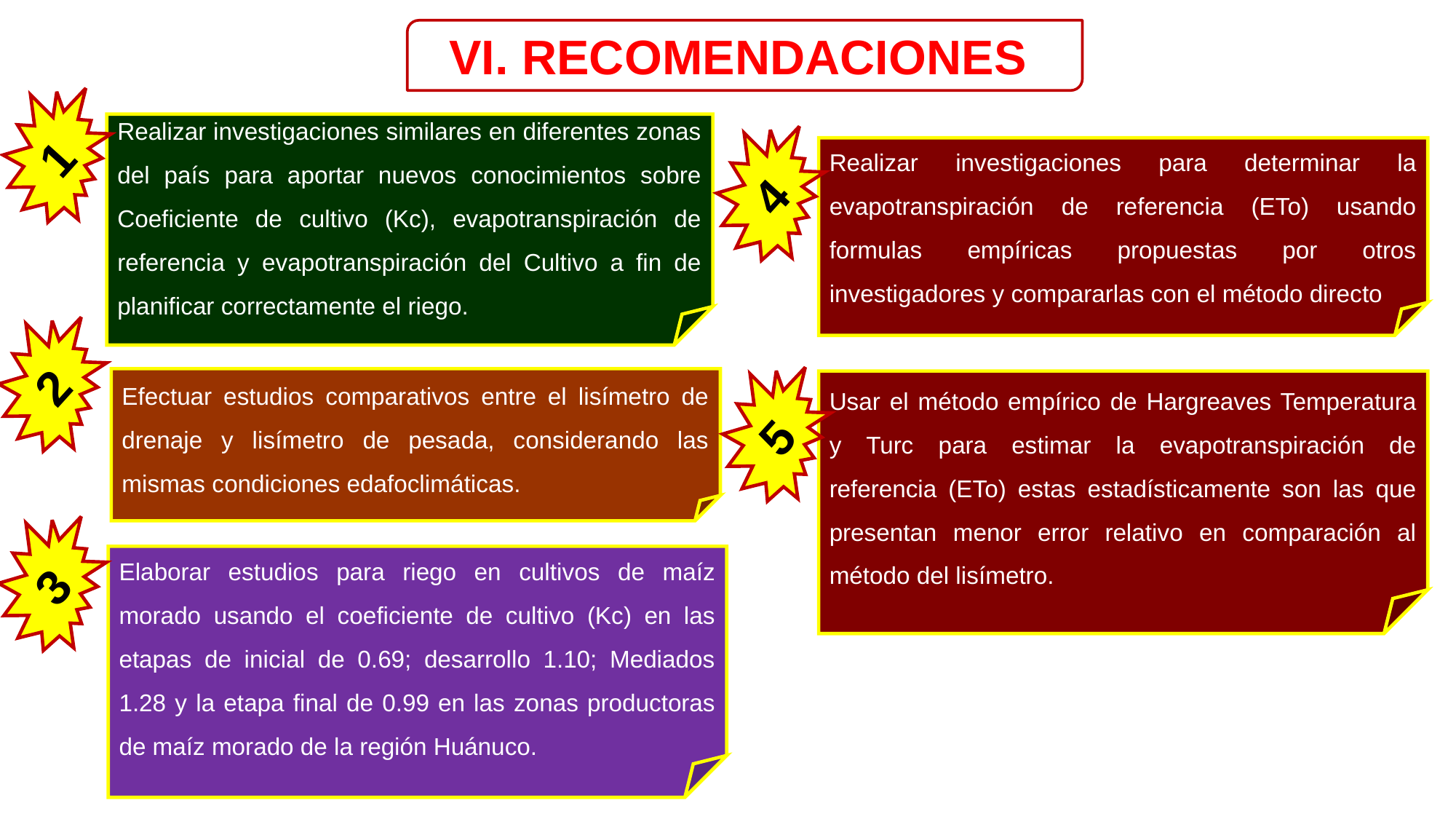

# VII. RECOMENDACIONES
vI. RECOMENDACIONES
1
Realizar investigaciones similares en diferentes zonas del país para aportar nuevos conocimientos sobre Coeficiente de cultivo (Kc), evapotranspiración de referencia y evapotranspiración del Cultivo a fin de planificar correctamente el riego.
4
Realizar investigaciones para determinar la evapotranspiración de referencia (ETo) usando formulas empíricas propuestas por otros investigadores y compararlas con el método directo
2
Efectuar estudios comparativos entre el lisímetro de drenaje y lisímetro de pesada, considerando las mismas condiciones edafoclimáticas.
Usar el método empírico de Hargreaves Temperatura y Turc para estimar la evapotranspiración de referencia (ETo) estas estadísticamente son las que presentan menor error relativo en comparación al método del lisímetro.
5
3
Elaborar estudios para riego en cultivos de maíz morado usando el coeficiente de cultivo (Kc) en las etapas de inicial de 0.69; desarrollo 1.10; Mediados 1.28 y la etapa final de 0.99 en las zonas productoras de maíz morado de la región Huánuco.